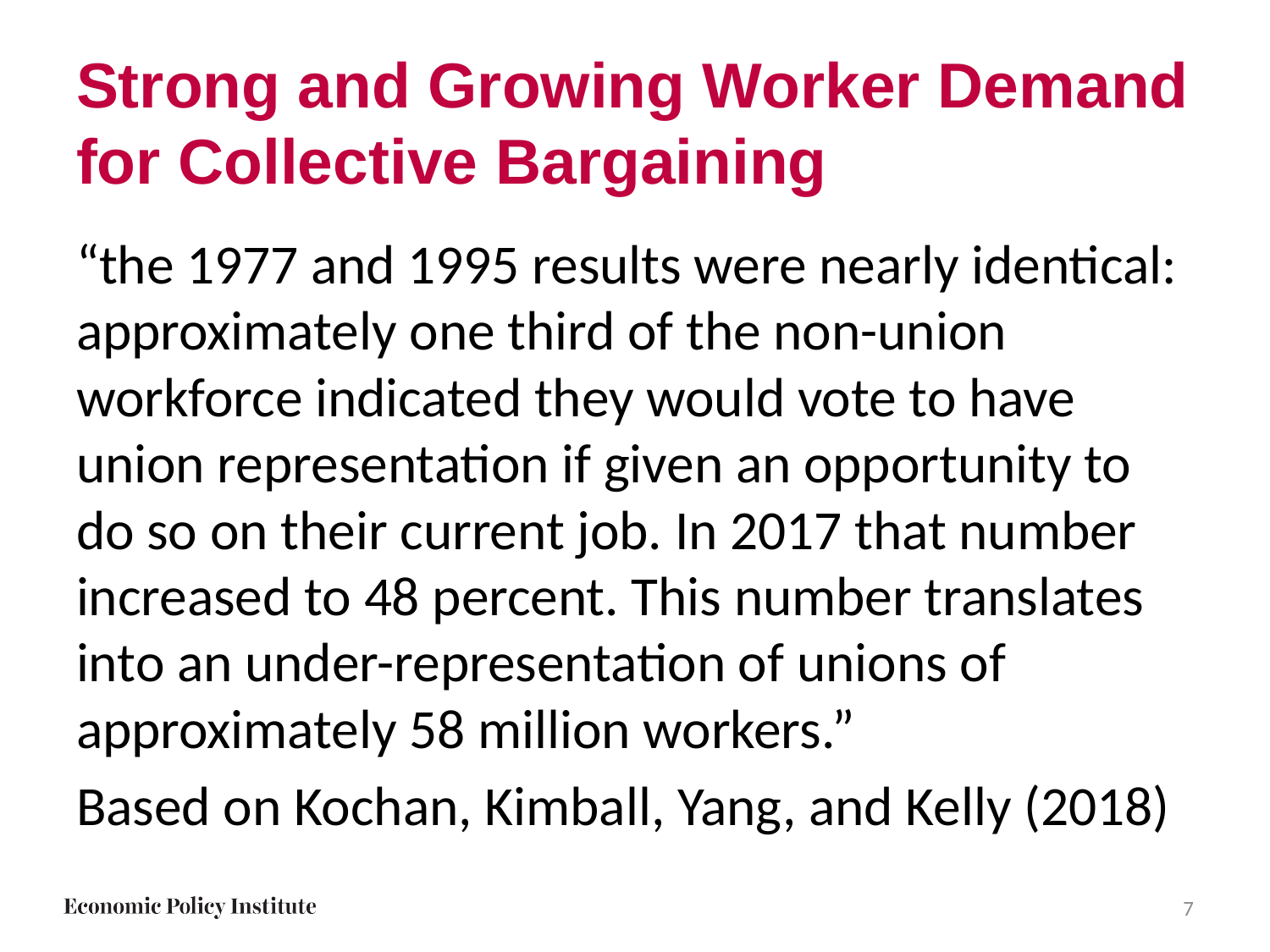

# Strong and Growing Worker Demand for Collective Bargaining
“the 1977 and 1995 results were nearly identical: approximately one third of the non-union workforce indicated they would vote to have union representation if given an opportunity to do so on their current job. In 2017 that number increased to 48 percent. This number translates into an under-representation of unions of approximately 58 million workers.”
Based on Kochan, Kimball, Yang, and Kelly (2018)

7